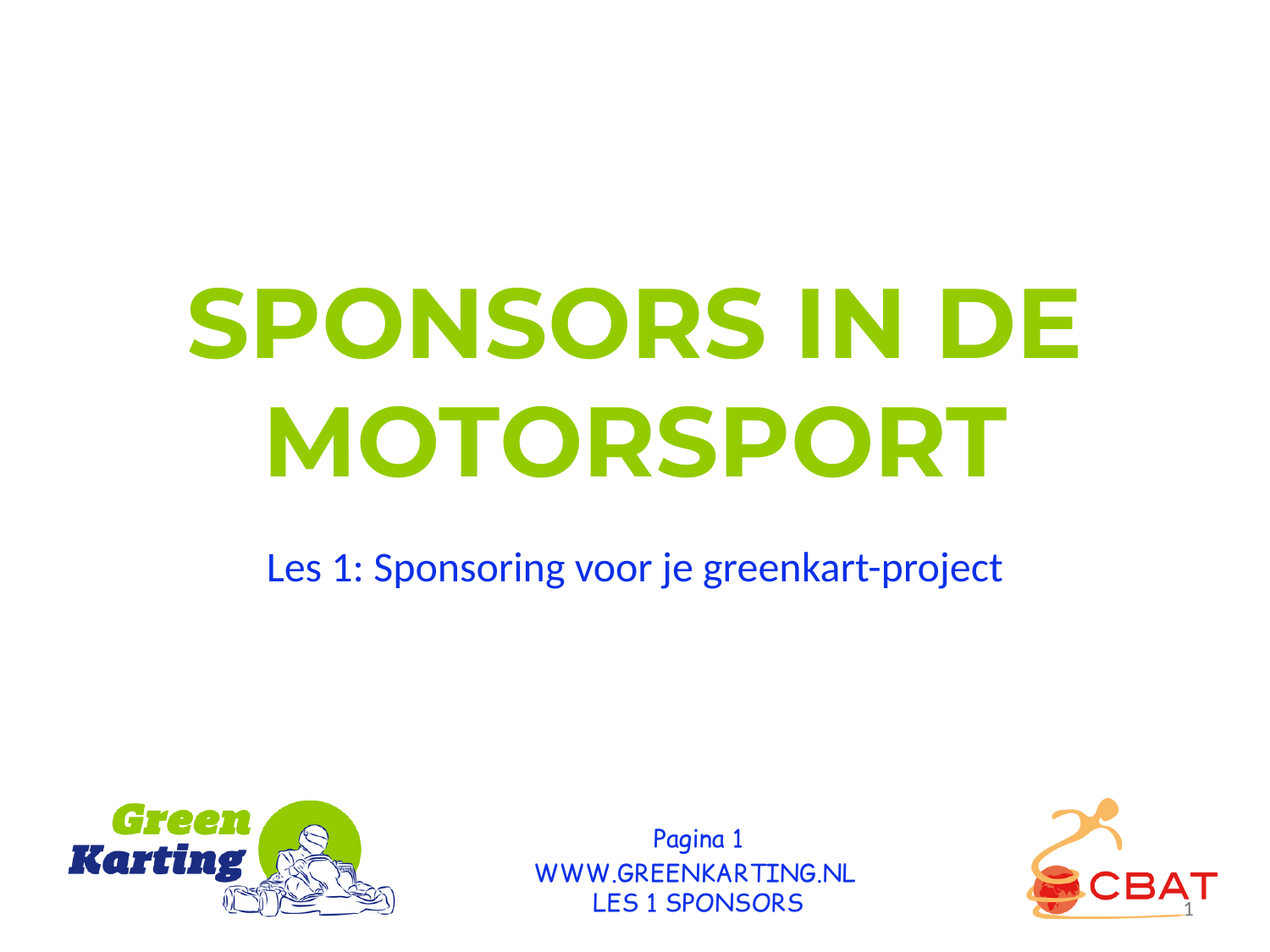

SPONSORS IN DE MOTORSPORT
Les 1: Sponsoring voor je greenkart-project
Pagina 1
WWW.GREENKARTING.NL
LES 1 SPONSORS

1